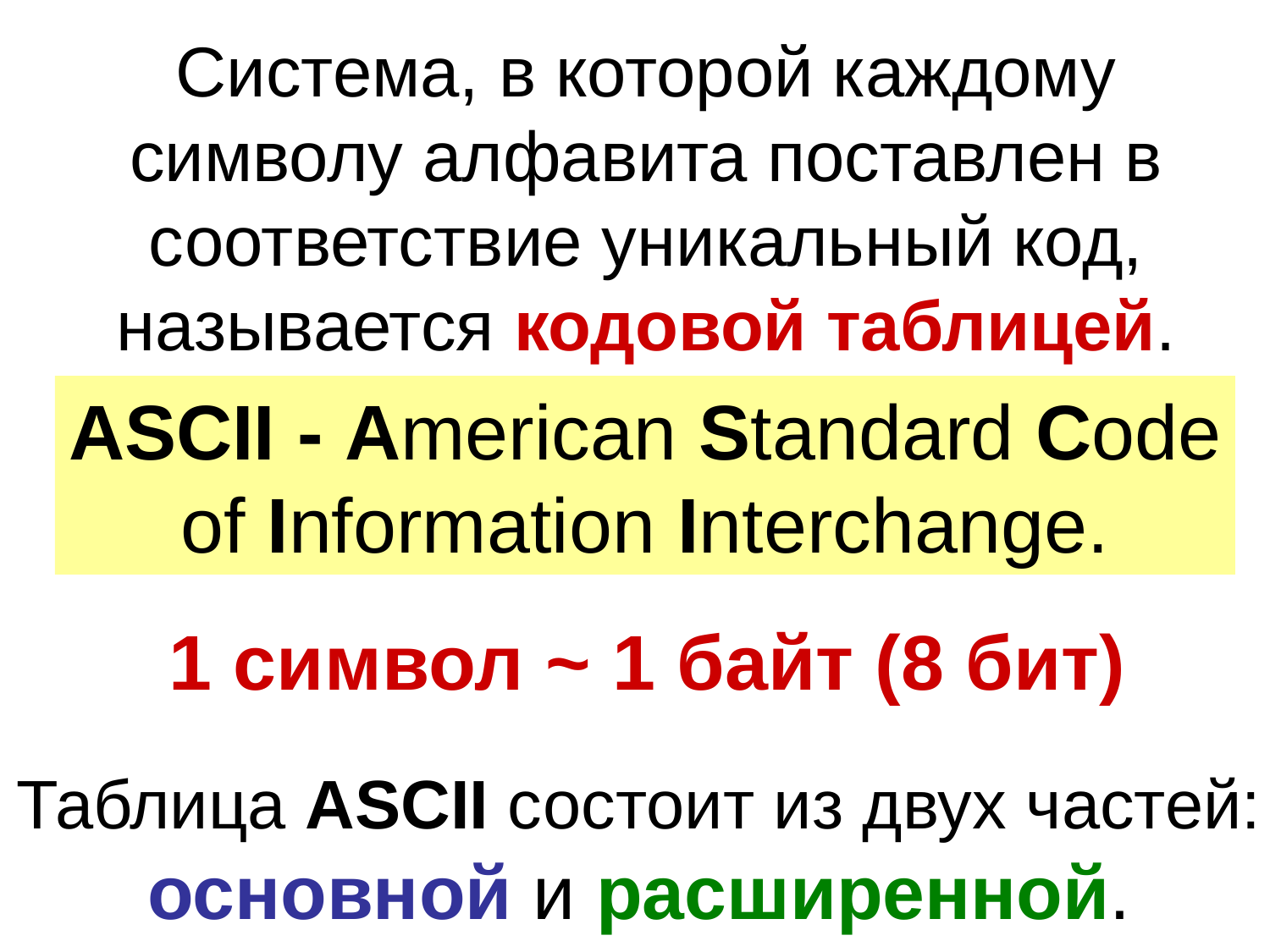

# Система, в которой каждому символу алфавита поставлен в соответствие уникальный код, называется кодовой таблицей.
ASCII - American Standard Code of Information Interchange.
1 символ ~ 1 байт (8 бит)
Таблица ASCII состоит из двух частей: основной и расширенной.